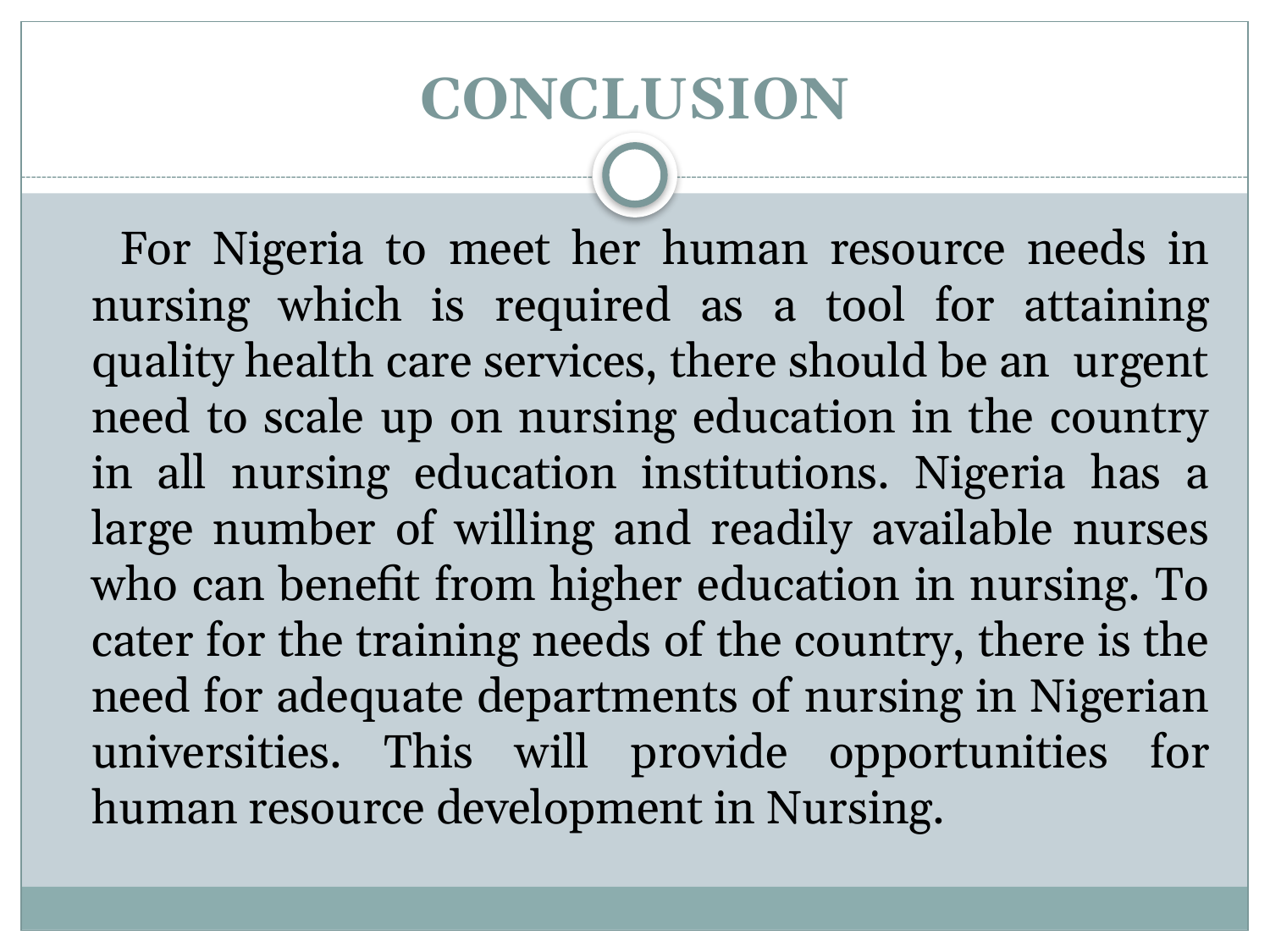

# CONCLUSION
   For Nigeria to meet her human resource needs in nursing which is required as a tool for attaining quality health care services, there should be an  urgent need to scale up on nursing education in the country in all nursing education institutions. Nigeria has a large number of willing and readily available nurses who can benefit from higher education in nursing. To cater for the training needs of the country, there is the need for adequate departments of nursing in Nigerian universities. This will provide opportunities for human resource development in Nursing.